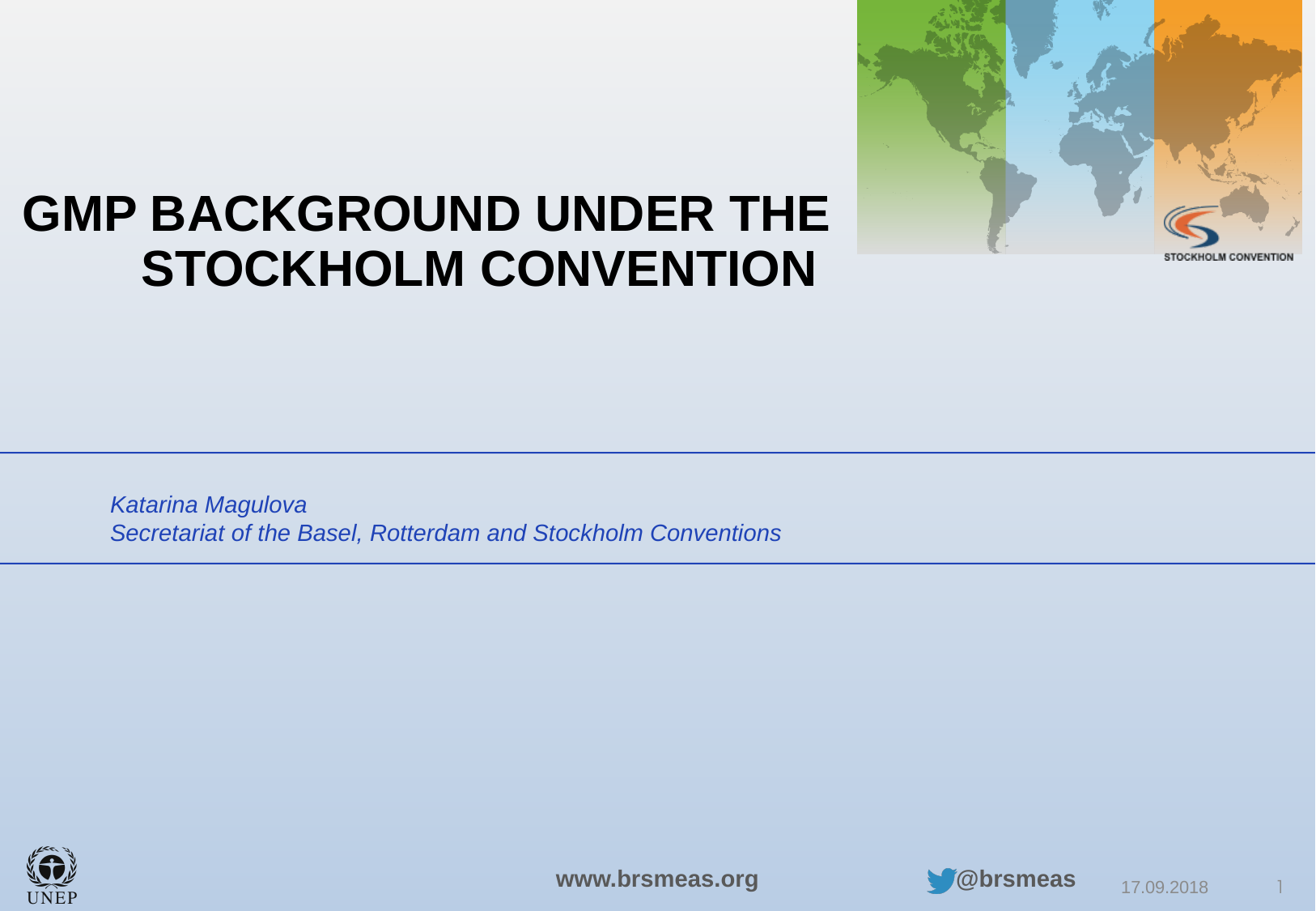

# GMP background under the Stockholm Convention

Katarina Magulova
Secretariat of the Basel, Rotterdam and Stockholm Conventions